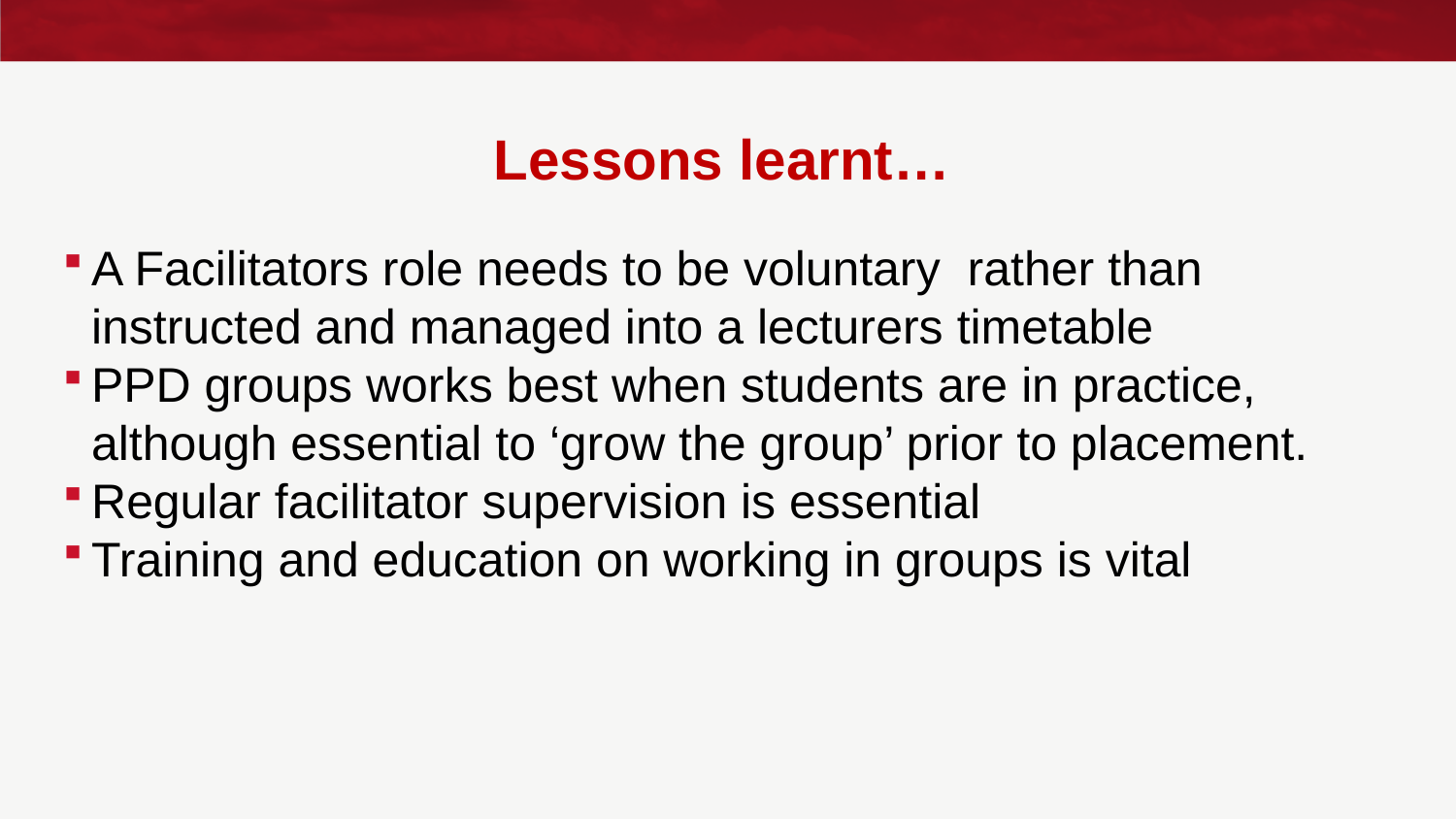

# Lessons learnt…
A Facilitators role needs to be voluntary  rather than instructed and managed into a lecturers timetable
PPD groups works best when students are in practice, although essential to ‘grow the group’ prior to placement.
Regular facilitator supervision is essential
Training and education on working in groups is vital